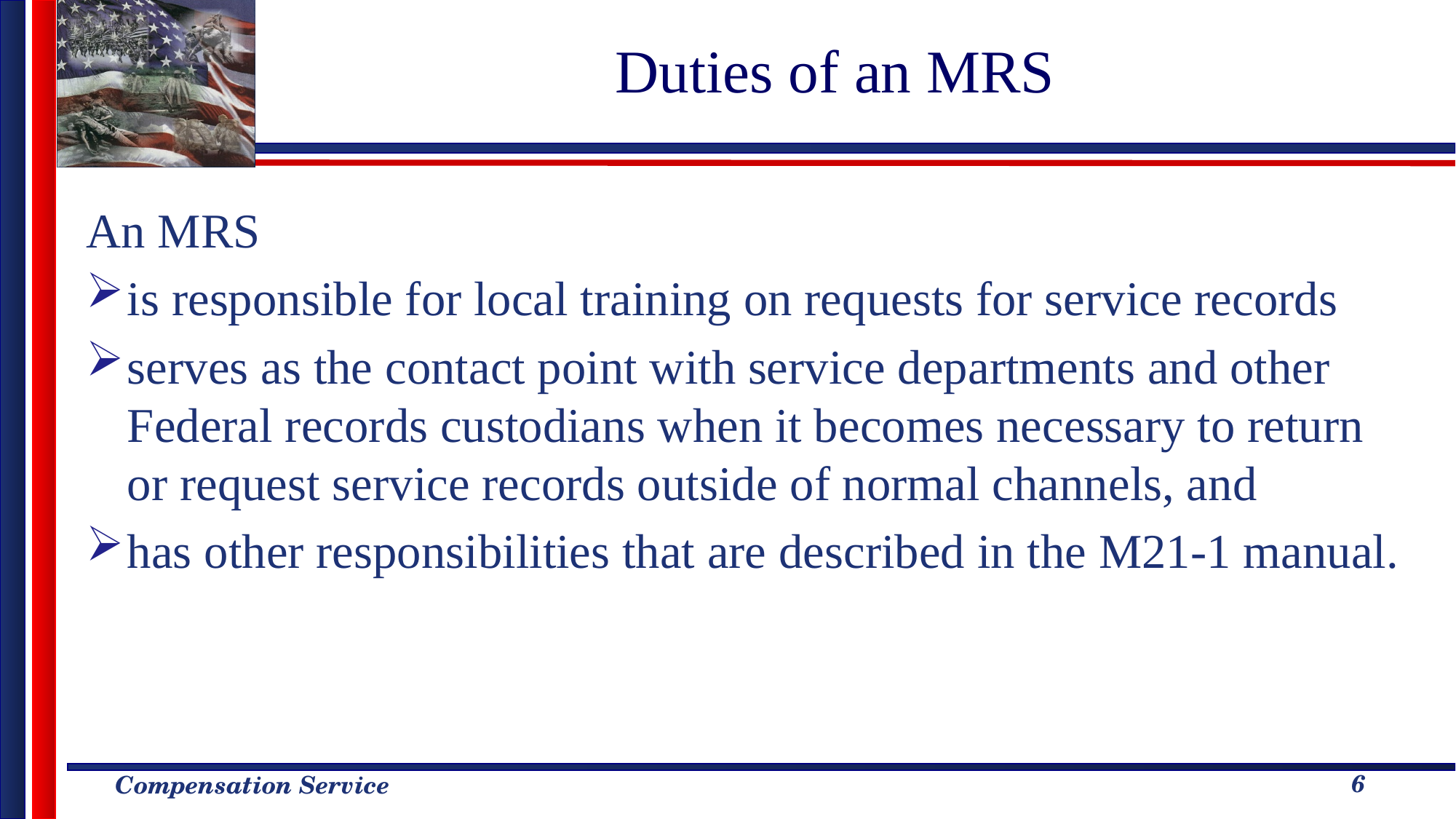

# Duties of an MRS
An MRS
is responsible for local training on requests for service records
serves as the contact point with service departments and other Federal records custodians when it becomes necessary to return or request service records outside of normal channels, and
has other responsibilities that are described in the M21-1 manual.

6